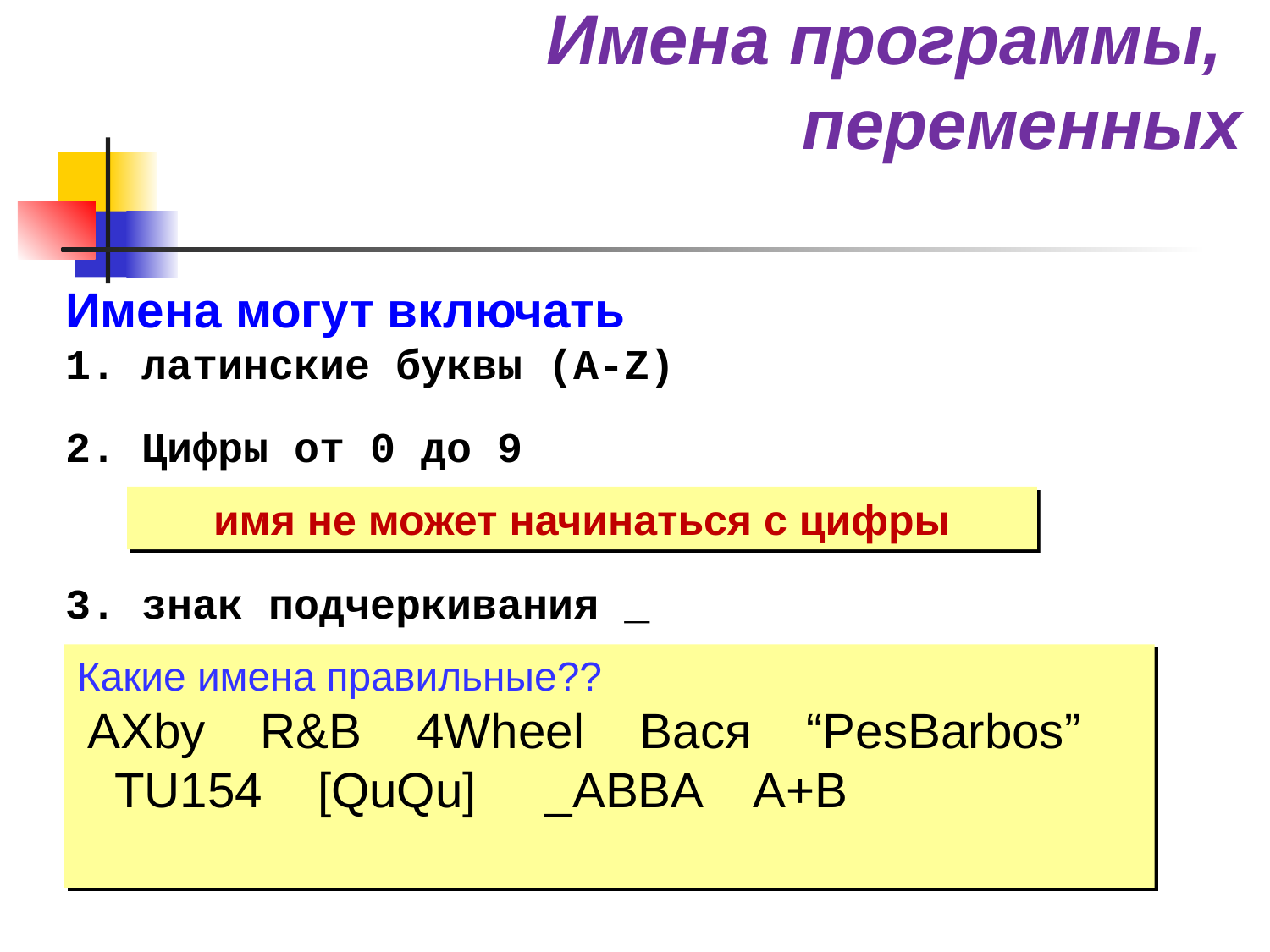

Имена программы,
переменных

Имена могут включать
1. латинские буквы (A-Z)
2. Цифры от 0 до 9

3. знак подчеркивания _
имя не может начинаться с цифры
Имена НЕ могут включать
русские буквы
пробелы
скобки, знаки +, =, !, ? и др.

Какие имена правильные??
 AXby    R&B    4Wheel    Вася    “PesBarbos” TU154    [QuQu]     _ABBA    A+B